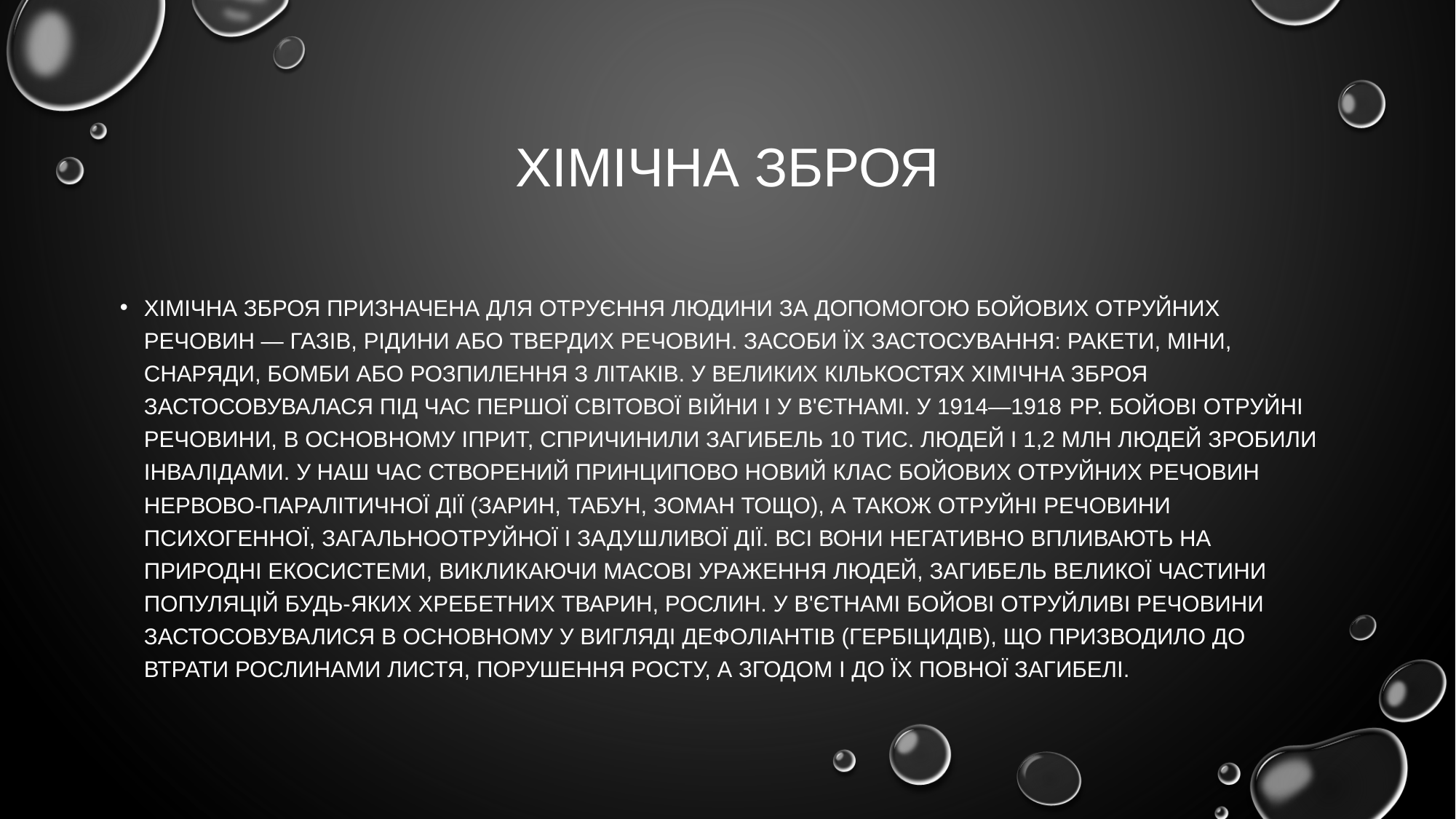

# Хімічна зброя
Хімічна зброя призначена для отруєння людини за допомогою бойових отруйних речовин — газів, рідини або твердих речовин. Засоби їх застосування: ракети, міни, снаряди, бомби або розпилення з літаків. У великих кількостях хімічна зброя застосовувалася під час Першої світової війни і у В'єтнамі. У 1914—1918 pp. бойові отруйні речовини, в основному іприт, спричинили загибель 10 тис. людей і 1,2 млн людей зробили інвалідами. У наш час створений принципово новий клас бойових отруйних речовин нервово-паралітичної дії (зарин, табун, зоман тощо), а також отруйні речовини психогенної, загальноотруйної і задуш­ливої дії. Всі вони негативно впливають на природні екосистеми, викли­каючи масові ураження людей, загибель великої частини популяцій будь-яких хребетних тварин, рослин. У В'єтнамі бойові отруйливі речовини застосовувалися в основному у вигляді дефоліантів (гербіцидів), що призводило до втрати рослинами листя, порушення росту, а згодом і до їх повної загибелі.